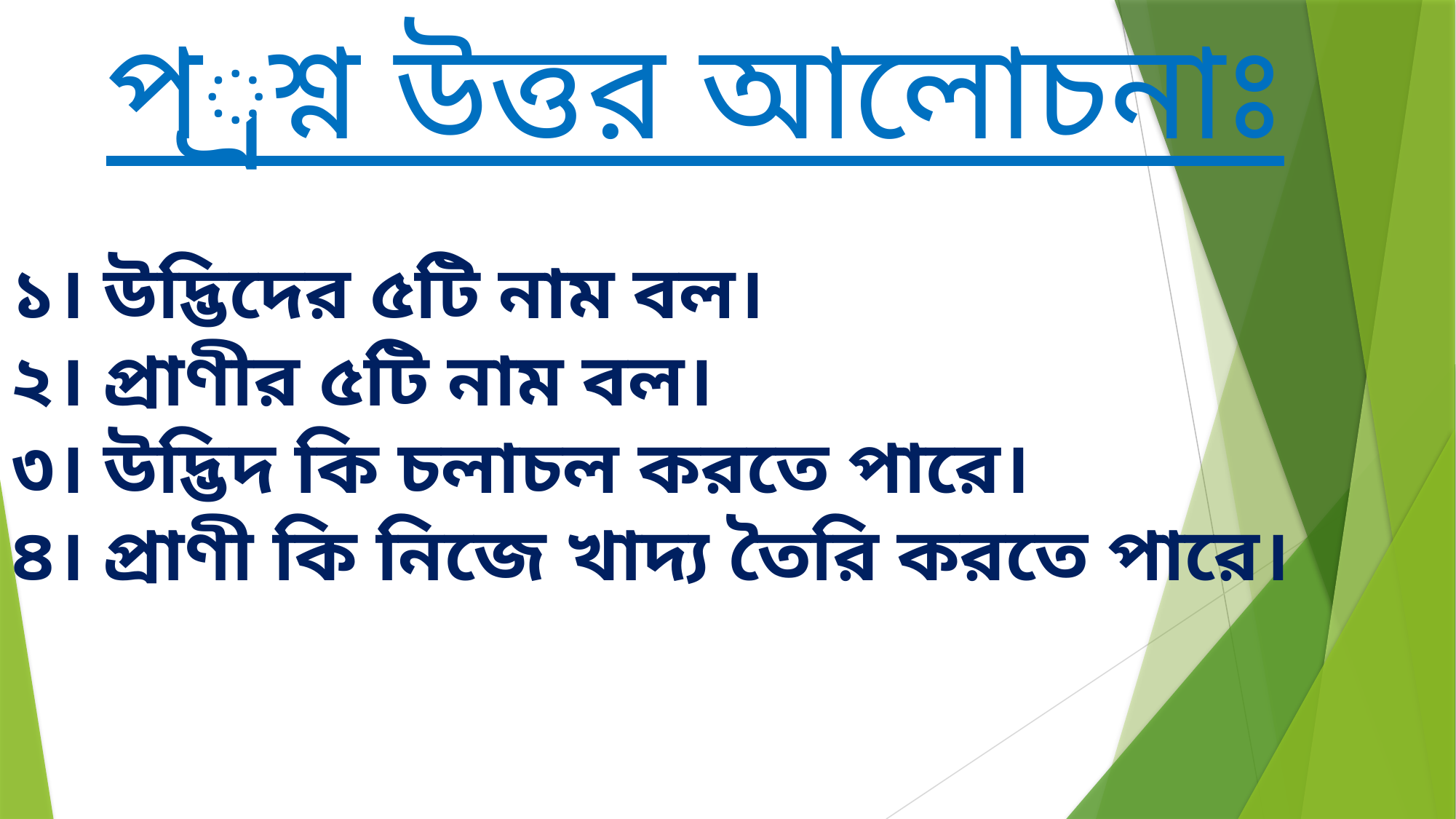

প্রশ্ন উত্তর আলোচনাঃ

১। উদ্ভিদের ৫টি নাম বল।
২। প্রাণীর ৫টি নাম বল।
৩। উদ্ভিদ কি চলাচল করতে পারে।
৪। প্রাণী কি নিজে খাদ্য তৈরি করতে পারে।